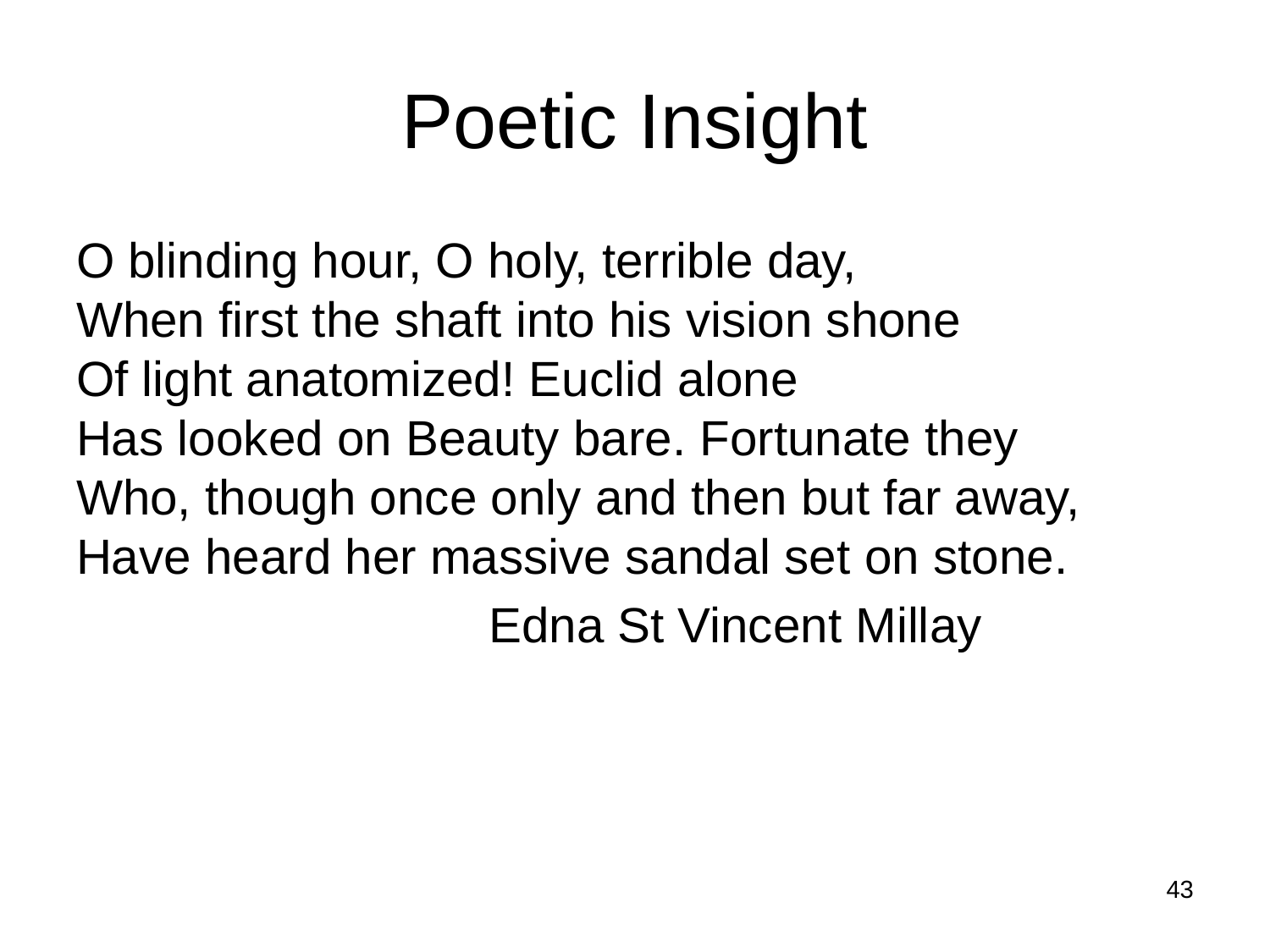

# Poetic Insight
O blinding hour, O holy, terrible day,
When first the shaft into his vision shone
Of light anatomized! Euclid alone
Has looked on Beauty bare. Fortunate they
Who, though once only and then but far away,
Have heard her massive sandal set on stone.
                              Edna St Vincent Millay
43